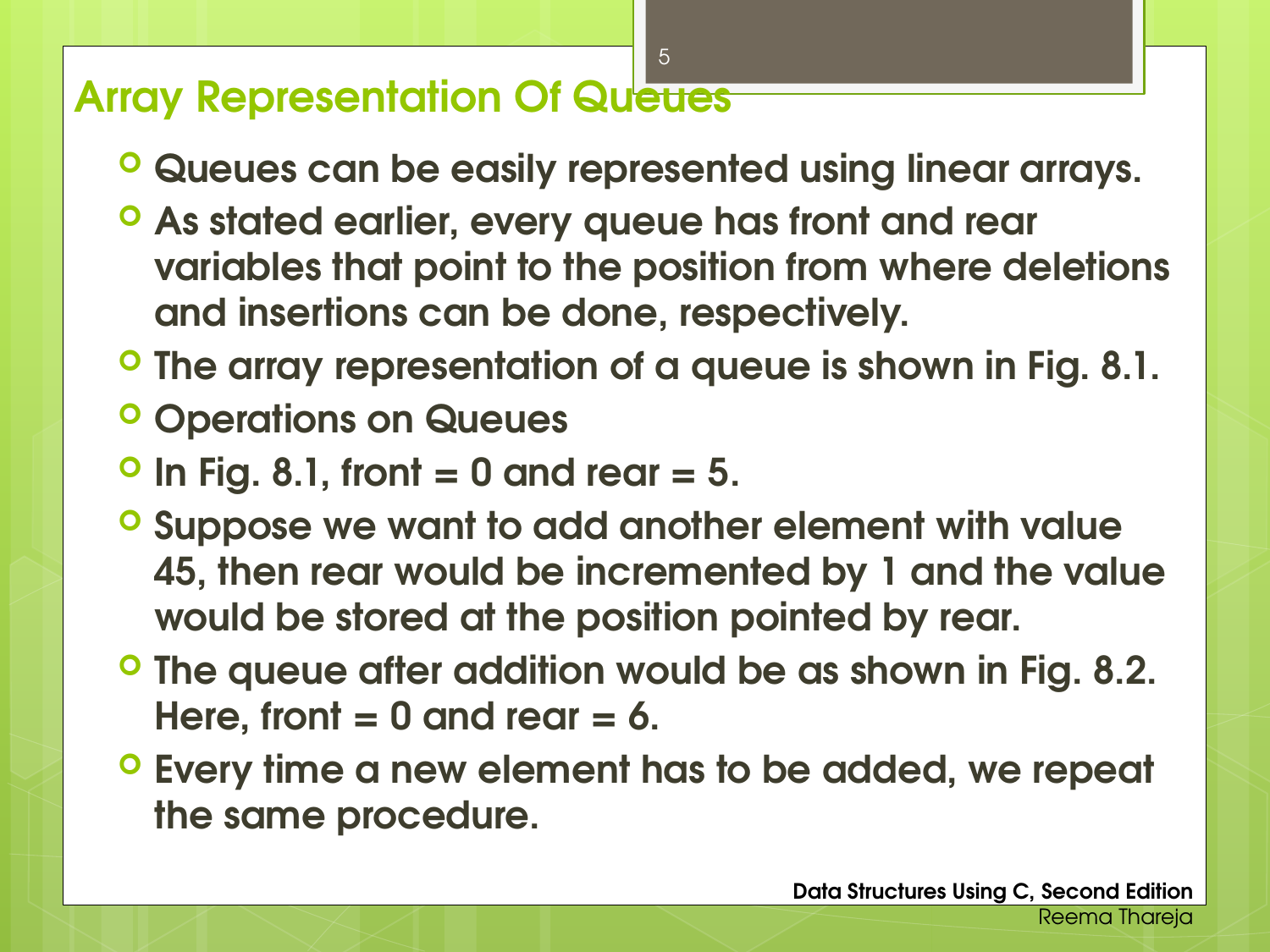

5
# Array Representation Of Queues
Queues can be easily represented using linear arrays.
As stated earlier, every queue has front and rear variables that point to the position from where deletions and insertions can be done, respectively.
The array representation of a queue is shown in Fig. 8.1.
Operations on Queues
In Fig. 8.1, front = 0 and rear = 5.
Suppose we want to add another element with value 45, then rear would be incremented by 1 and the value would be stored at the position pointed by rear.
The queue after addition would be as shown in Fig. 8.2. Here, front = 0 and rear = 6.
Every time a new element has to be added, we repeat the same procedure.
Data Structures Using C, Second Edition
Reema Thareja